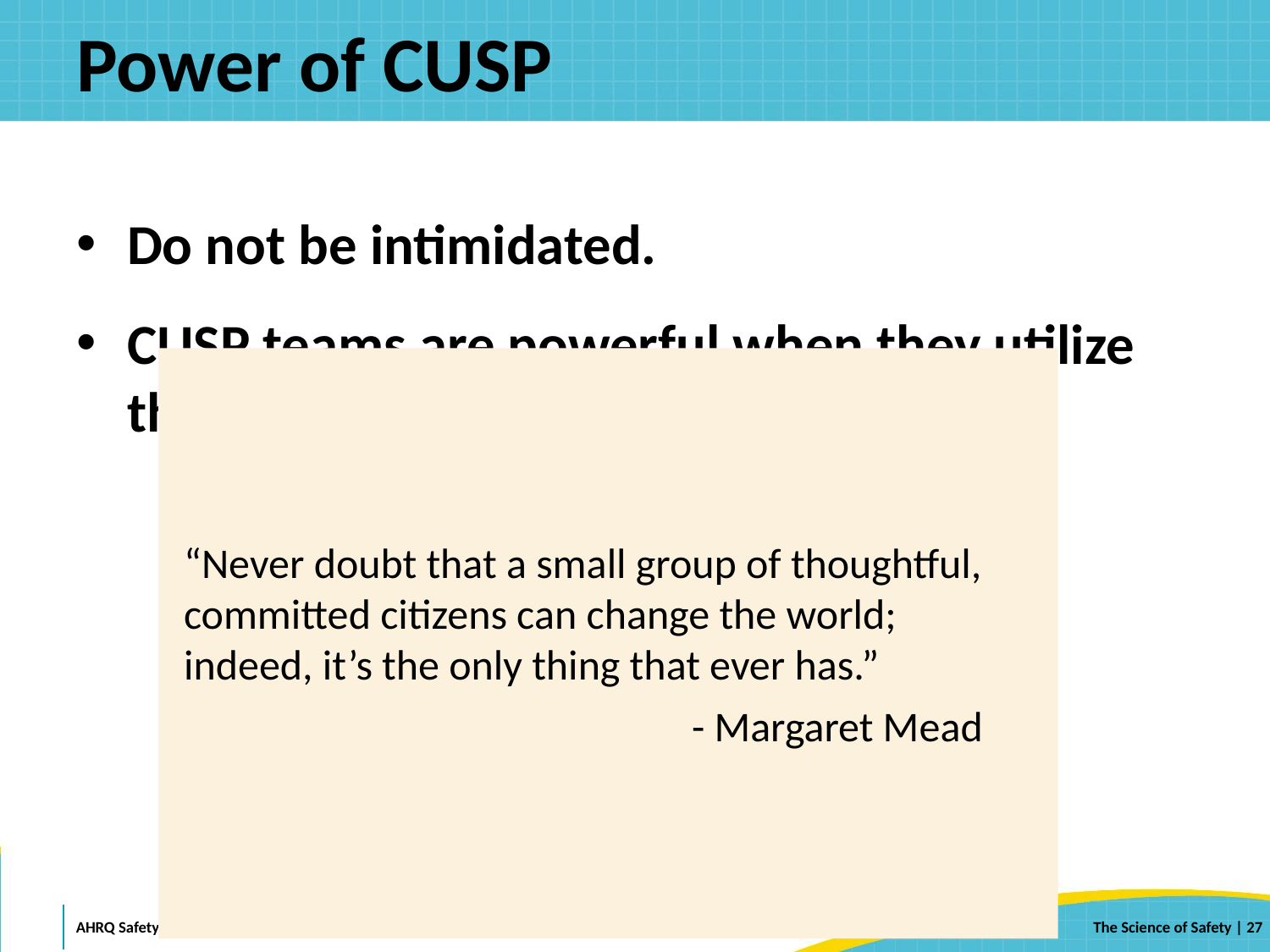

# Power of CUSP
Do not be intimidated.
CUSP teams are powerful when they utilize the principles of the science of safety.
“Never doubt that a small group of thoughtful, committed citizens can change the world; indeed, it’s the only thing that ever has.”
				- Margaret Mead
 | 27